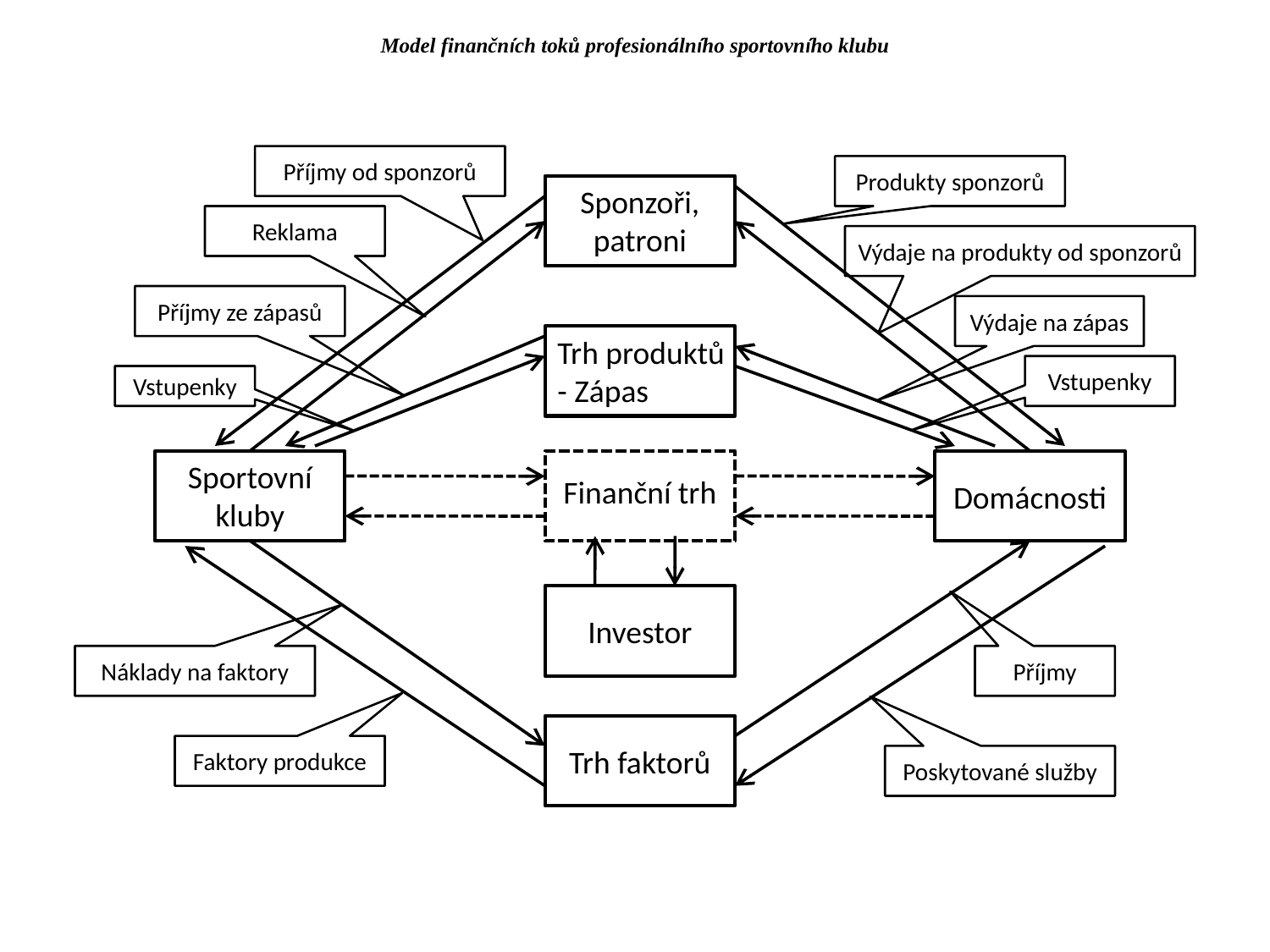

Model finančních toků profesionálního sportovního klubu
Příjmy od sponzorů
Produkty sponzorů

Sponzoři, patroni

Trh produktů - Zápas

Sportovní kluby

Finanční trh

Domácnosti

Investor

Trh faktorů
Reklama
Výdaje na produkty od sponzorů
Příjmy ze zápasů
Výdaje na zápas
Vstupenky
Vstupenky
Náklady na faktory
Příjmy
Faktory produkce
Poskytované služby